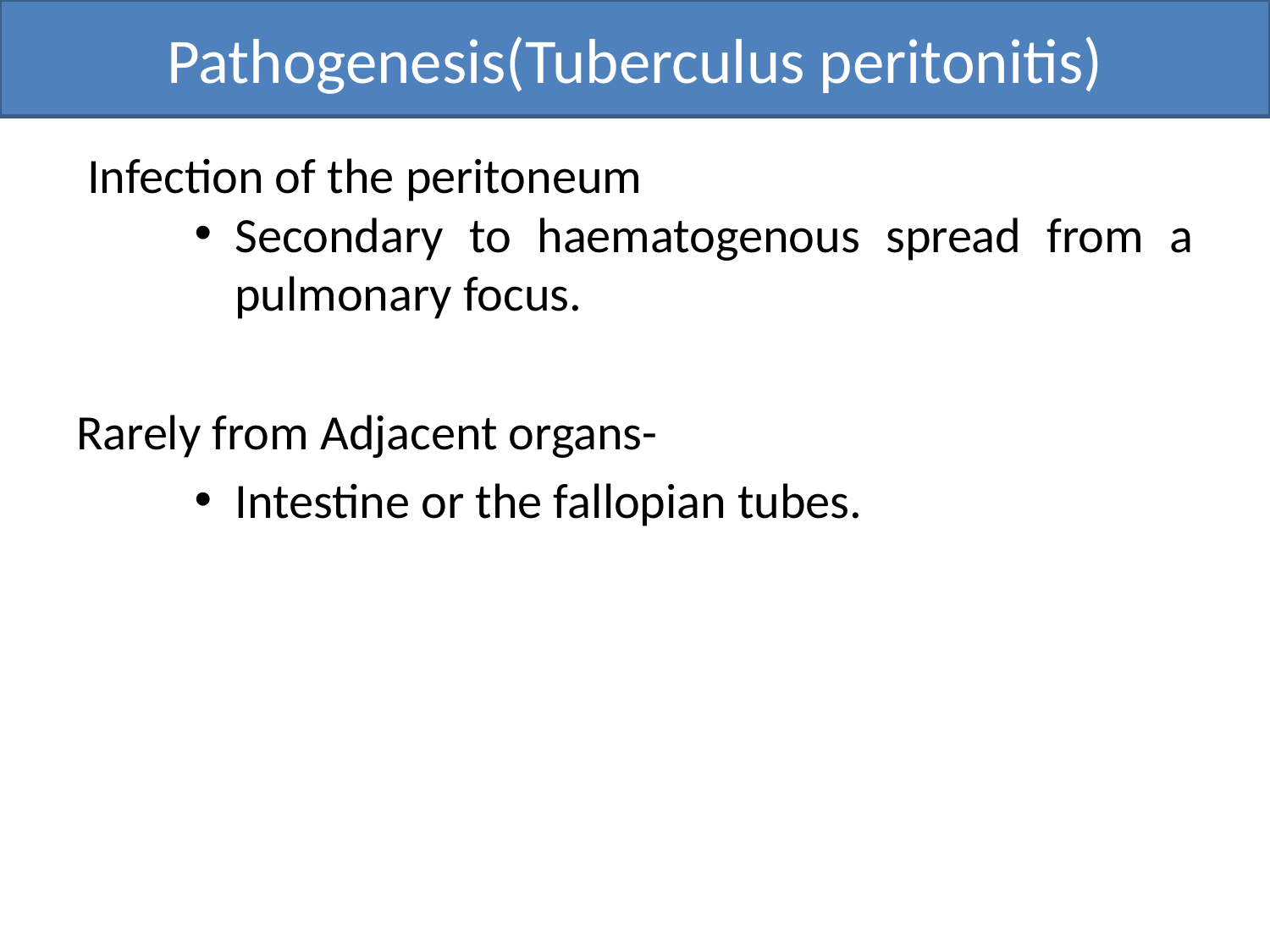

# Pathogenesis(Tuberculus peritonitis)
 Infection of the peritoneum
Secondary to haematogenous spread from a pulmonary focus.

Rarely from Adjacent organs-
Intestine or the fallopian tubes.